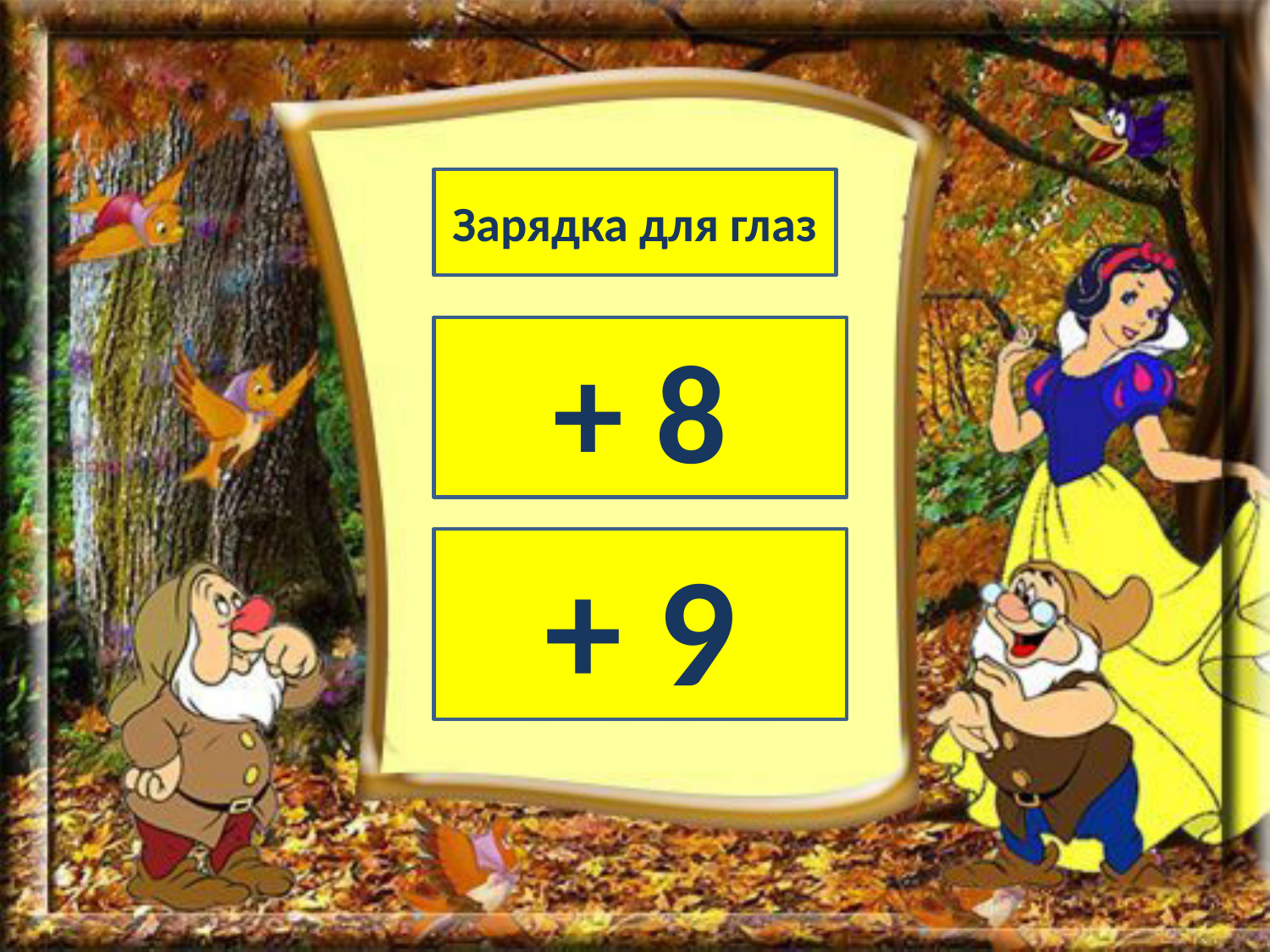

Зарядка для глаз
+ 8
+ 9